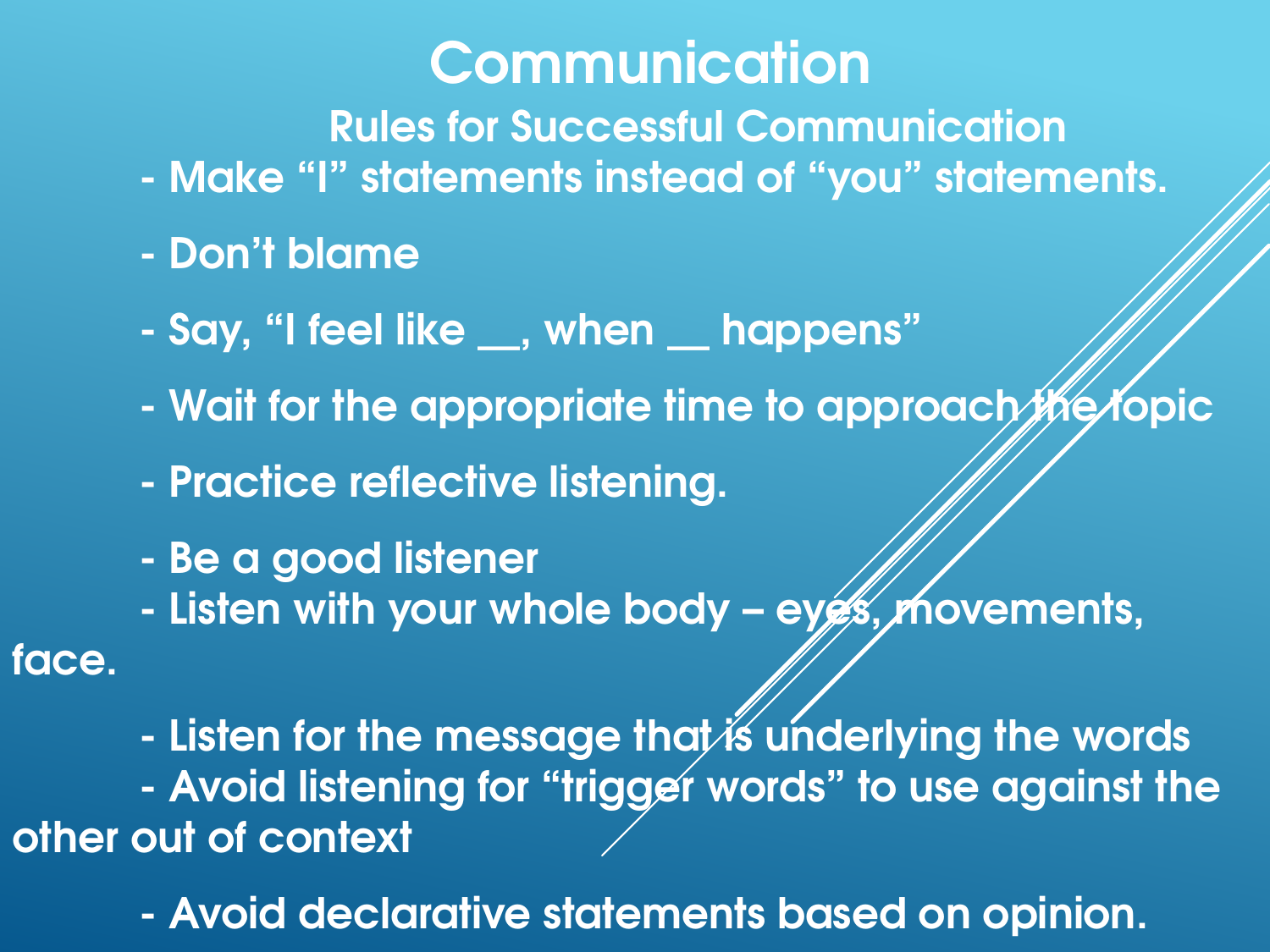

Communication
	Rules for Successful Communication
	- Make “I” statements instead of “you” statements.
	- Don’t blame
	- Say, “I feel like __, when __ happens”
	- Wait for the appropriate time to approach the topic
	- Practice reflective listening.
	- Be a good listener
	- Listen with your whole body – eyes, movements, face.
	- Listen for the message that is underlying the words
	- Avoid listening for “trigger words” to use against the other out of context
	- Avoid declarative statements based on opinion.